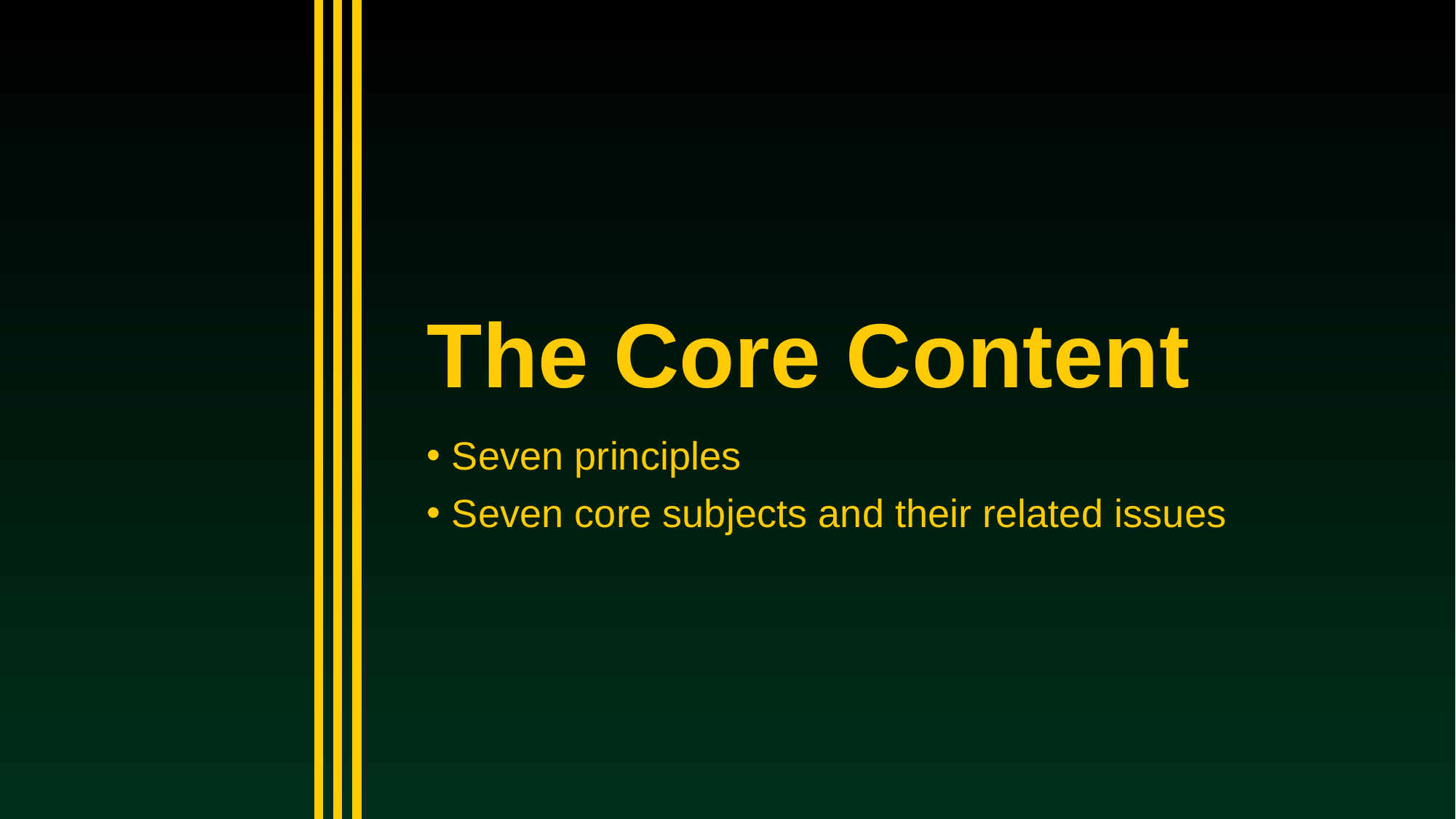

# The Core Content
 Seven principles
 Seven core subjects and their related issues